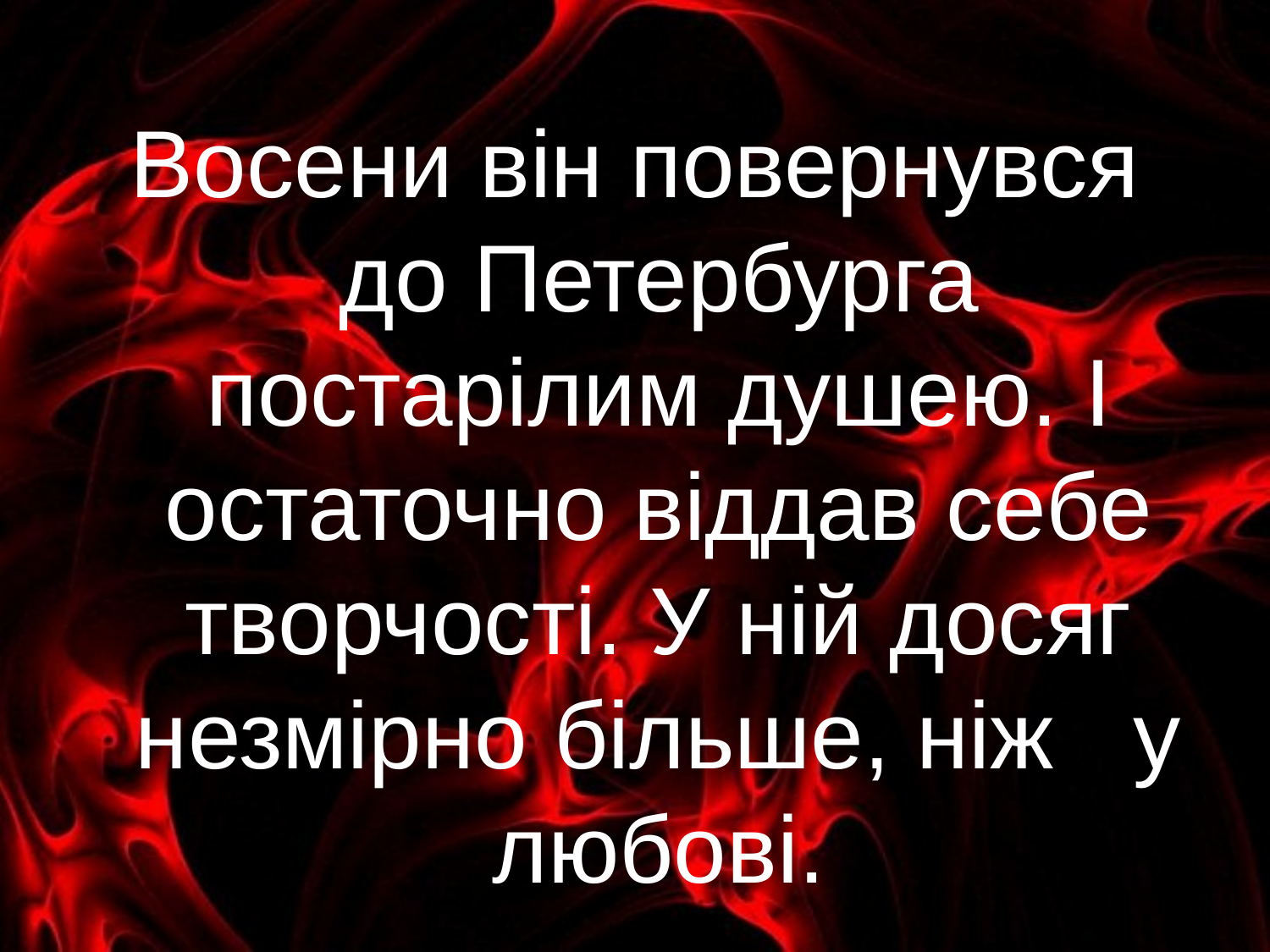

Восени він повернувся до Петербурга постарілим душею. І остаточно віддав себе творчості. У ній досяг незмірно більше, ніж   у любові.